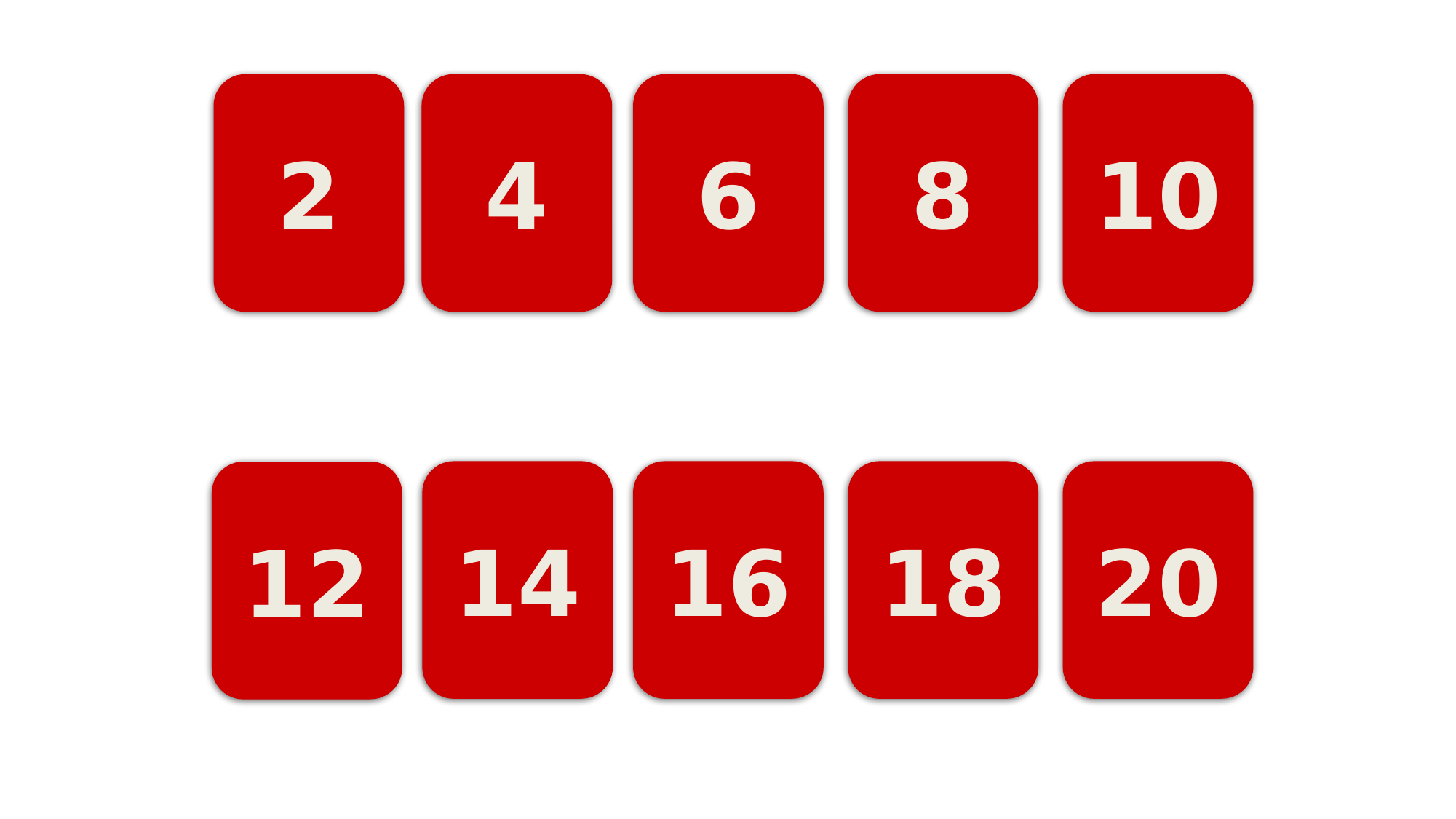

8
2
4
6
10
14
16
18
20
12